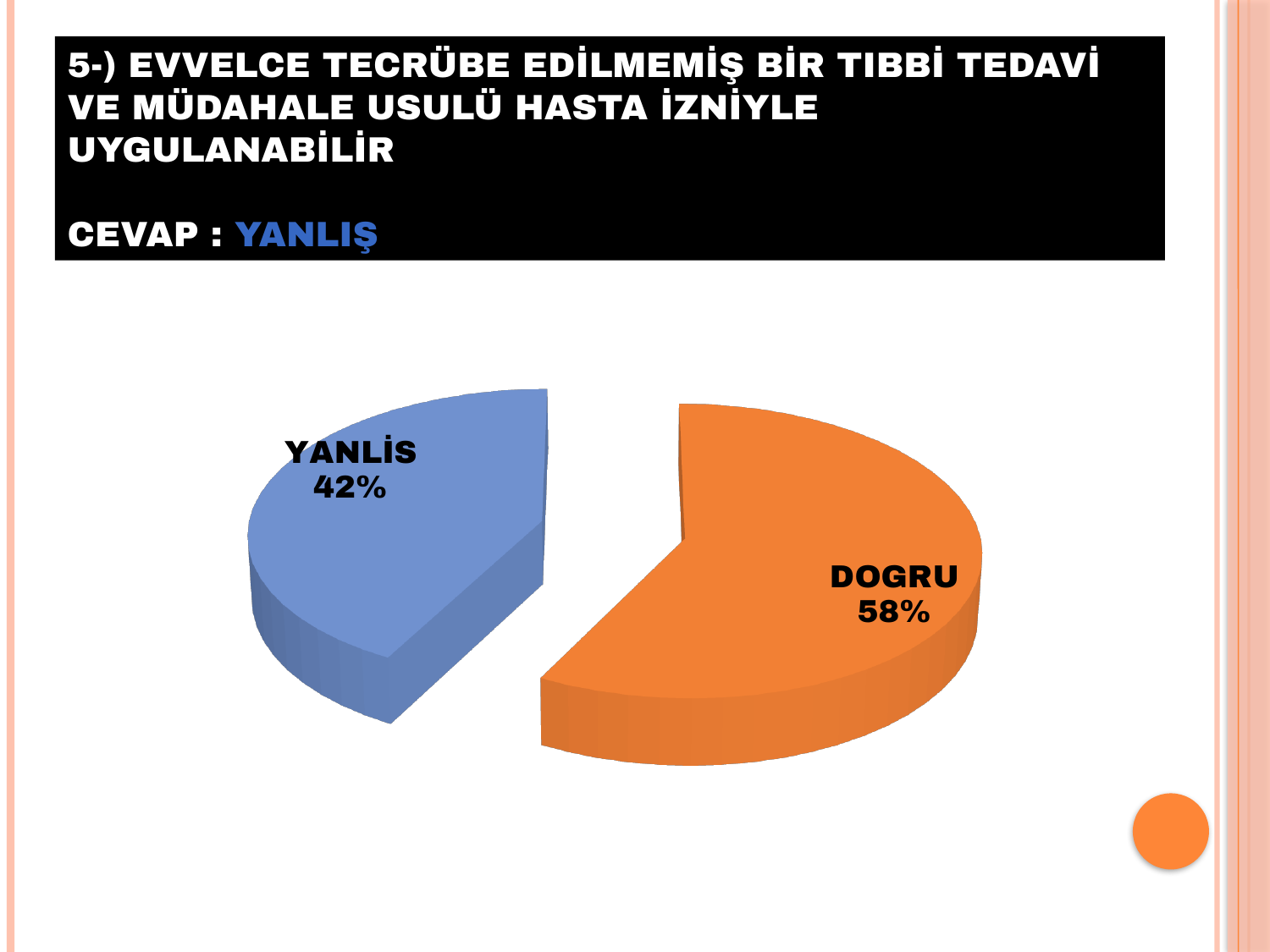

5-) EVVELCE TECRÜBE EDİLMEMİŞ BİR TIBBİ TEDAVİ VE MÜDAHALE USULÜ HASTA İZNİYLE UYGULANABİLİR

CEVAP : YANLIŞ

[unsupported chart]